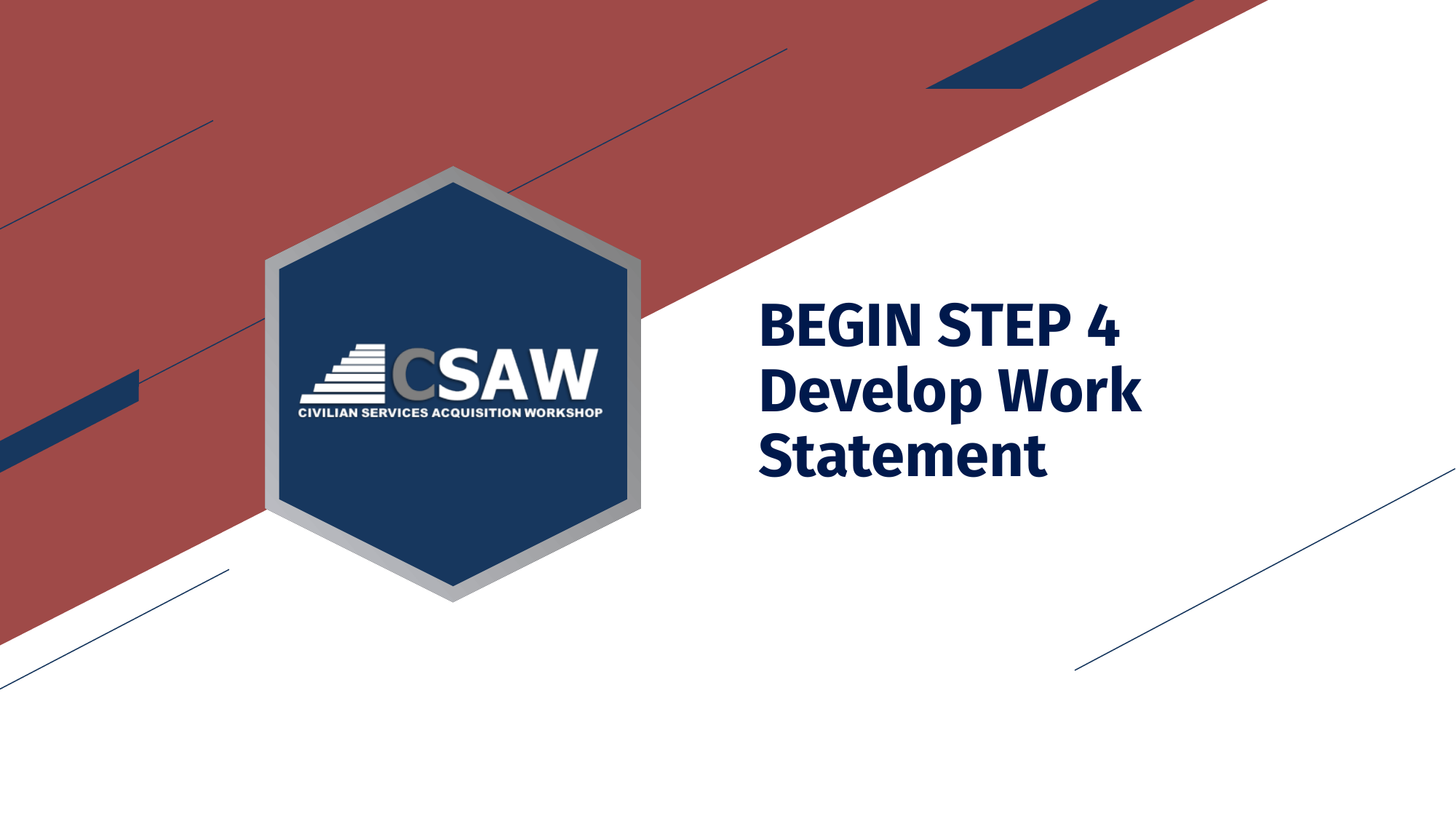

# BEGIN STEP 4 Develop Work Statement